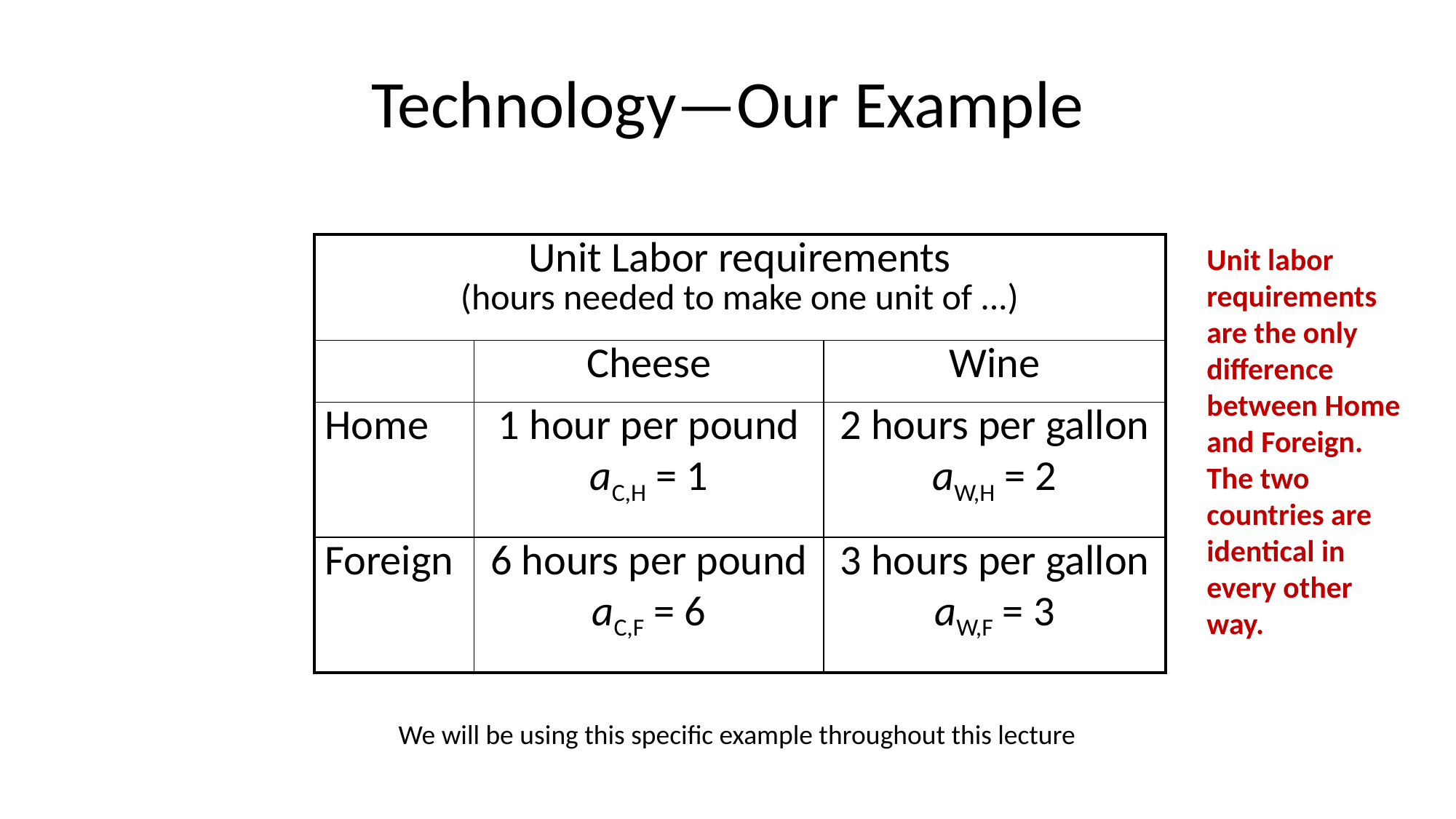

# Technology—Our Example
| Unit Labor requirements (hours needed to make one unit of ...) |  |  |
| --- | --- | --- |
|  | Cheese | Wine |
| Home | 1 hour per pound aC,H = 1 | 2 hours per gallon aW,H = 2 |
| Foreign | 6 hours per pound aC,F = 6 | 3 hours per gallon aW,F = 3 |
Unit labor requirements are the only difference between Home and Foreign. The two countries are identical in every other way.
We will be using this specific example throughout this lecture